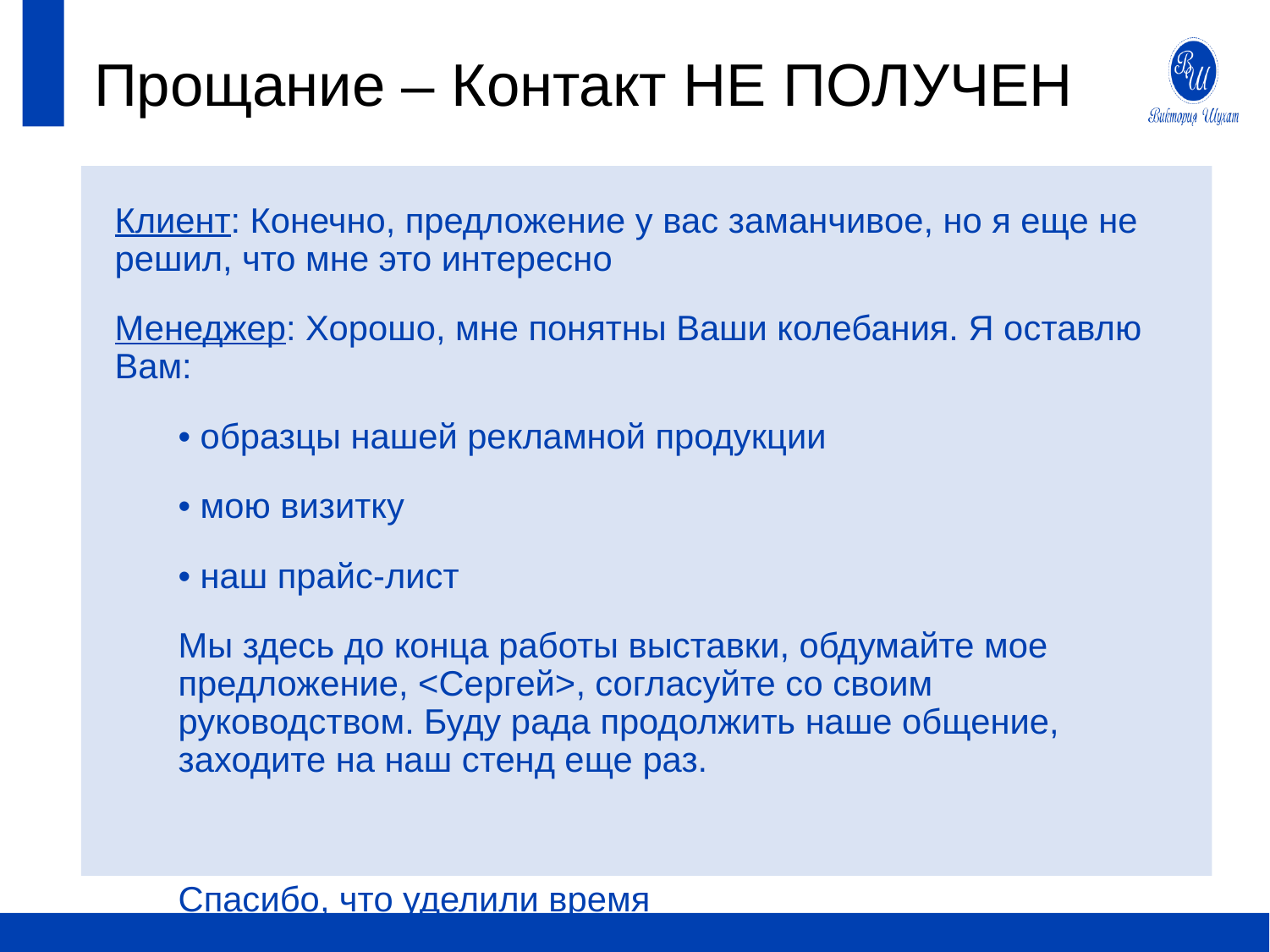

# Прощание – Контакт НЕ ПОЛУЧЕН

Клиент: Конечно, предложение у вас заманчивое, но я еще не решил, что мне это интересно
Менеджер: Хорошо, мне понятны Ваши колебания. Я оставлю Вам:
• образцы нашей рекламной продукции
• мою визитку
• наш прайс-лист
Мы здесь до конца работы выставки, обдумайте мое предложение, <Сергей>, согласуйте со своим руководством. Буду рада продолжить наше общение, заходите на наш стенд еще раз.

Спасибо, что уделили время